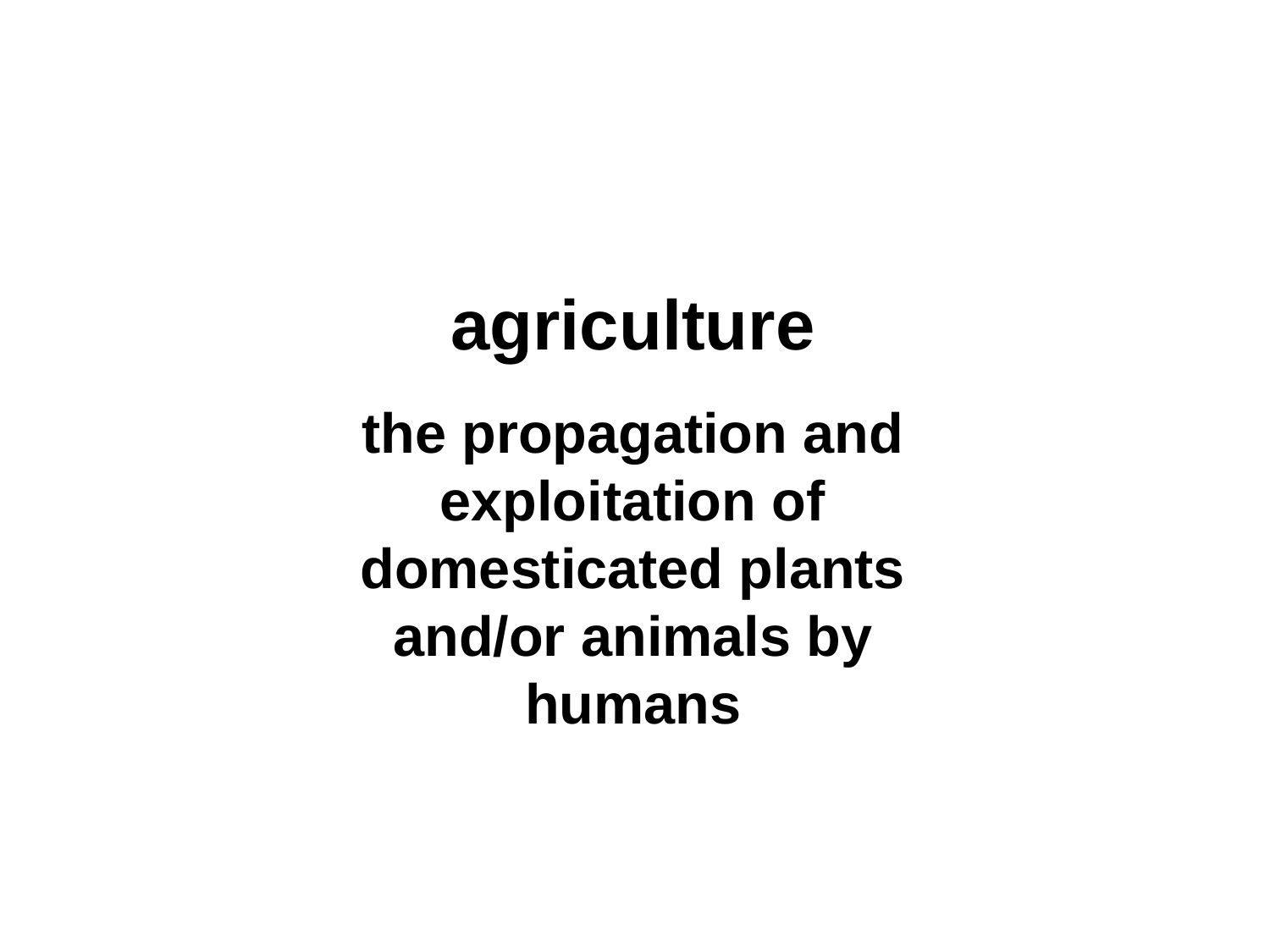

agriculture

the propagation and exploitation of domesticated plants and/or animals by humans